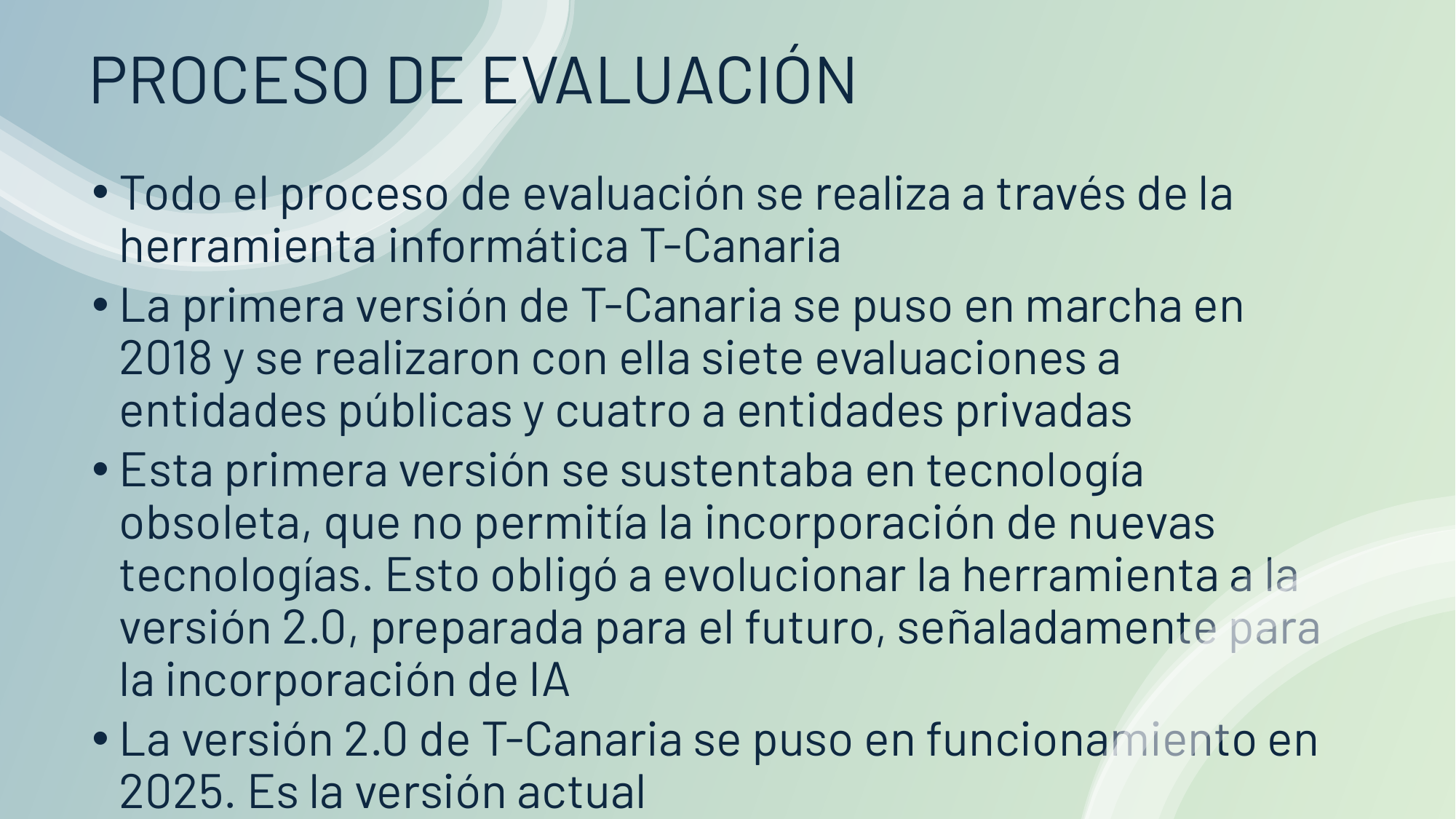

# PROCESO DE EVALUACIÓN

Todo el proceso de evaluación se realiza a través de la herramienta informática T-Canaria
La primera versión de T-Canaria se puso en marcha en 2018 y se realizaron con ella siete evaluaciones a entidades públicas y cuatro a entidades privadas
Esta primera versión se sustentaba en tecnología obsoleta, que no permitía la incorporación de nuevas tecnologías. Esto obligó a evolucionar la herramienta a la versión 2.0, preparada para el futuro, señaladamente para la incorporación de IA
La versión 2.0 de T-Canaria se puso en funcionamiento en 2025. Es la versión actual